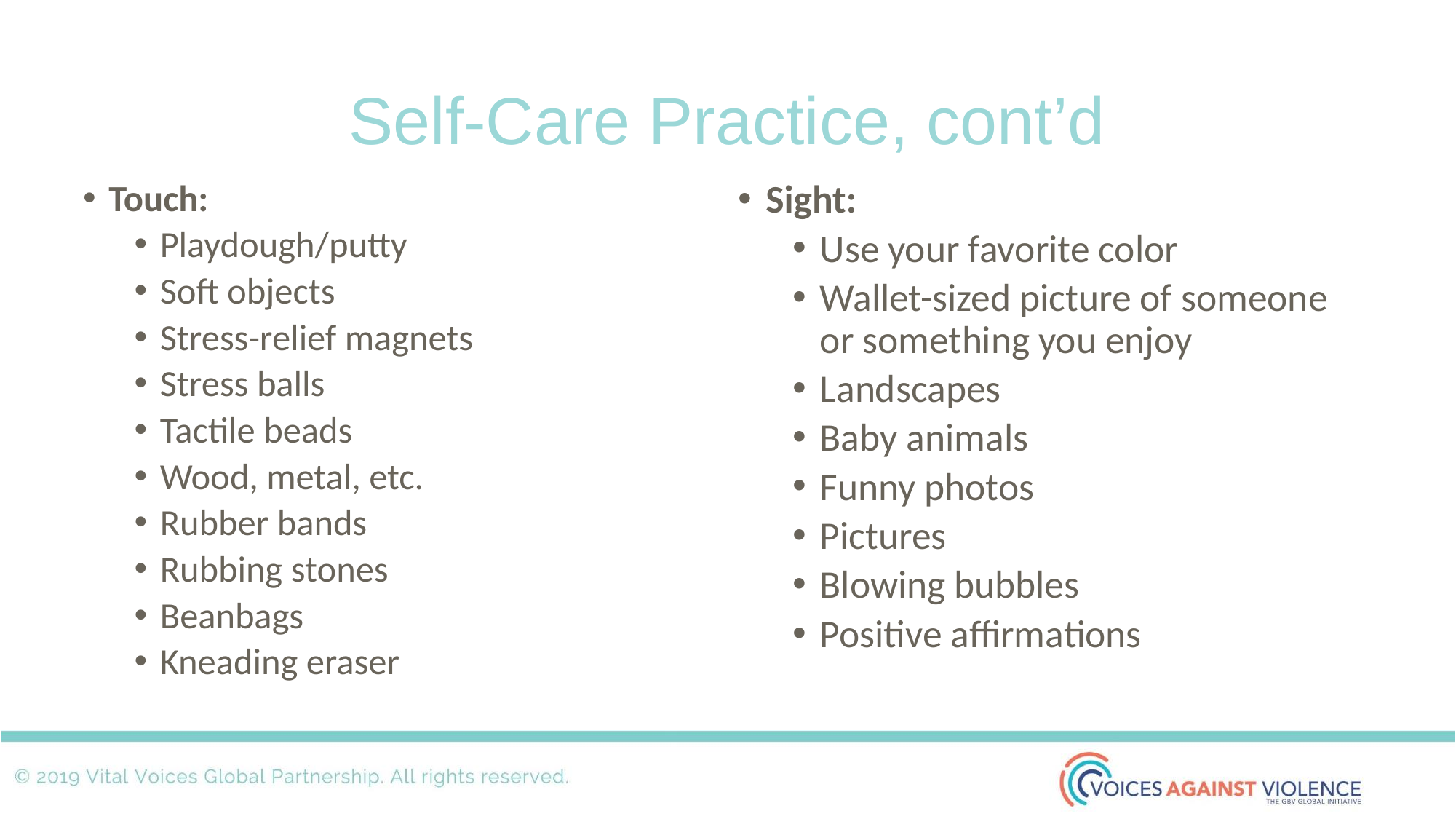

Self-Care Practice, cont’d
Touch:
Playdough/putty
Soft objects
Stress-relief magnets
Stress balls
Tactile beads
Wood, metal, etc.
Rubber bands
Rubbing stones
Beanbags
Kneading eraser

Sight:
Use your favorite color
Wallet-sized picture of someone or something you enjoy
Landscapes
Baby animals
Funny photos
Pictures
Blowing bubbles
Positive affirmations